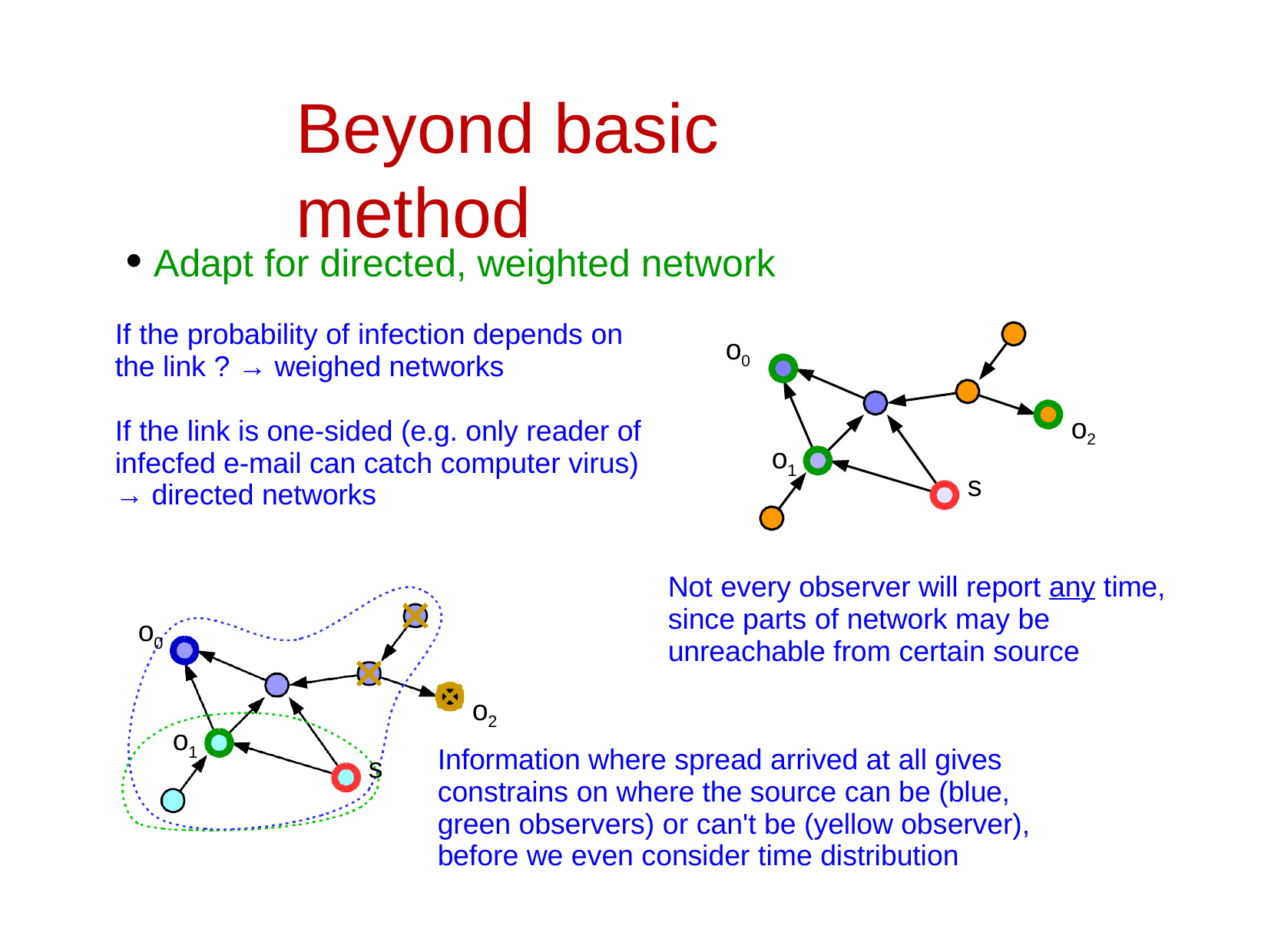

Beyond basic	method
Adapt for directed, weighted network
●
If the probability of infection depends on the link ? → weighed networks

o

0

o
If the link is one-sided (e.g. only reader of infecfed e-mail can catch computer virus)
→ directed networks

2
o

1

s

Not every observer will report any time, since parts of network may be unreachable from certain source

o
0
o
2
o
1
Information where spread arrived at all gives constrains on where the source can be (blue, green observers) or can't be (yellow observer), before we even consider time distribution
s
26